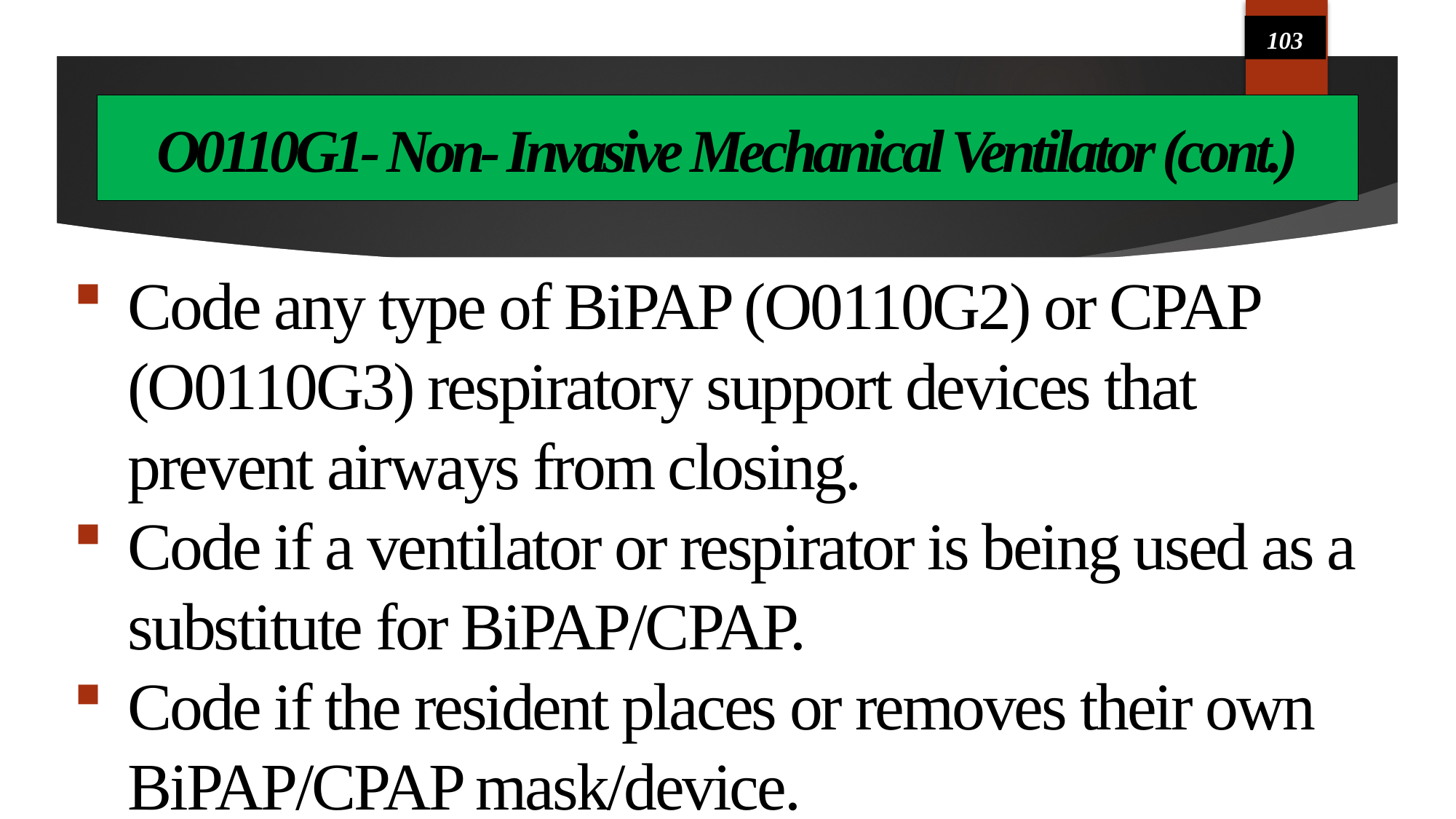

103
# O0110G1- Non- Invasive Mechanical Ventilator (cont.)
Code any type of BiPAP (O0110G2) or CPAP (O0110G3) respiratory support devices that prevent airways from closing.
Code if a ventilator or respirator is being used as a substitute for BiPAP/CPAP.
Code if the resident places or removes their own BiPAP/CPAP mask/device.